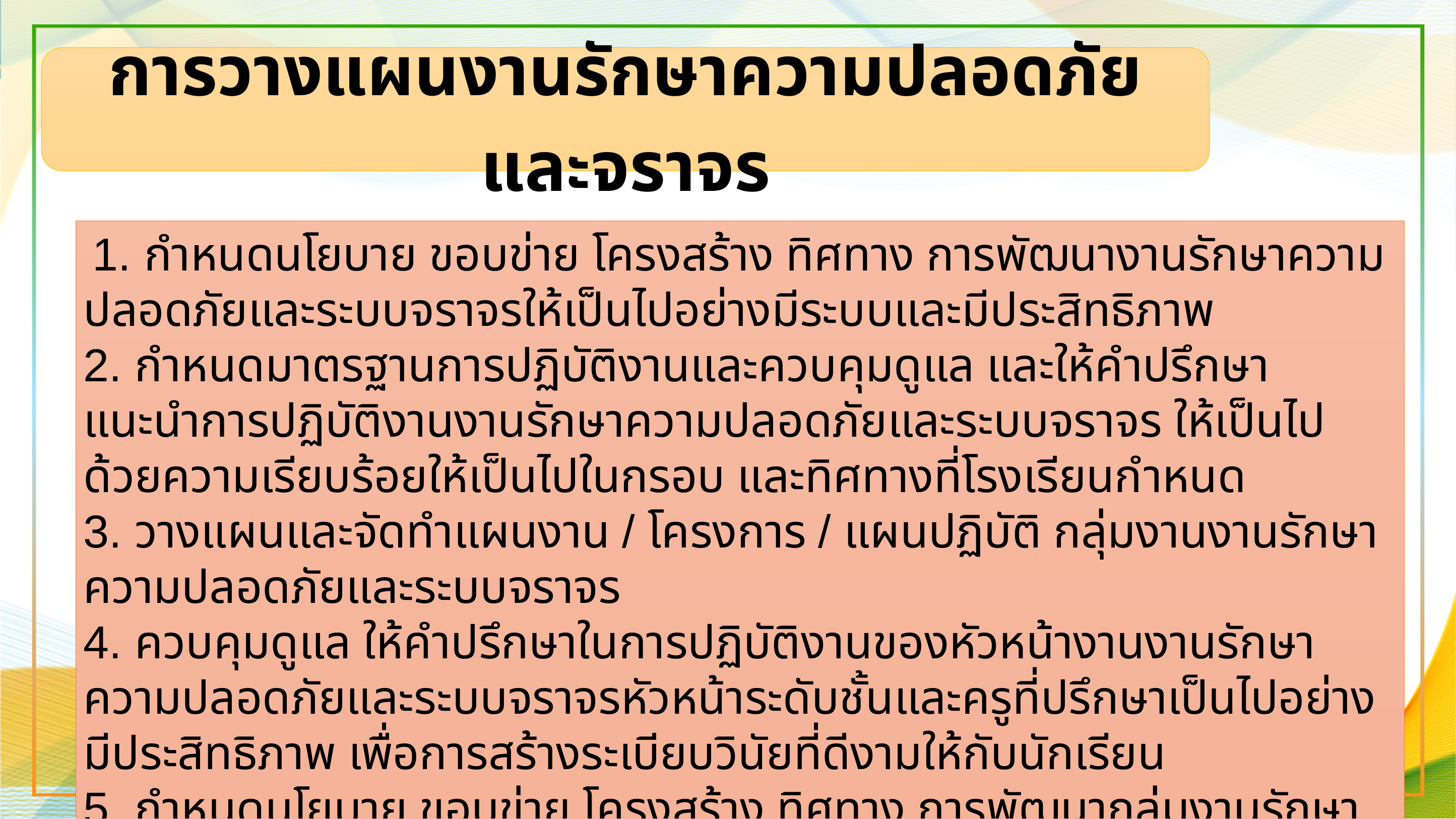

การวางแผนงานรักษาความปลอดภัย และจราจร
 1. กำหนดนโยบาย ขอบข่าย โครงสร้าง ทิศทาง การพัฒนางานรักษาความปลอดภัยและระบบจราจรให้เป็นไปอย่างมีระบบและมีประสิทธิภาพ
2. กำหนดมาตรฐานการปฏิบัติงานและควบคุมดูแล และให้คำปรึกษา แนะนำการปฏิบัติงานงานรักษาความปลอดภัยและระบบจราจร ให้เป็นไปด้วยความเรียบร้อยให้เป็นไปในกรอบ และทิศทางที่โรงเรียนกำหนด
3. วางแผนและจัดทำแผนงาน / โครงการ / แผนปฏิบัติ กลุ่มงานงานรักษาความปลอดภัยและระบบจราจร
4. ควบคุมดูแล ให้คำปรึกษาในการปฏิบัติงานของหัวหน้างานงานรักษาความปลอดภัยและระบบจราจรหัวหน้าระดับชั้นและครูที่ปรึกษาเป็นไปอย่างมีประสิทธิภาพ เพื่อการสร้างระเบียบวินัยที่ดีงามให้กับนักเรียน
5. กำหนดนโยบาย ขอบข่าย โครงสร้าง ทิศทาง การพัฒนากลุ่มงานรักษาความปลอดภัยและระบบจราจร